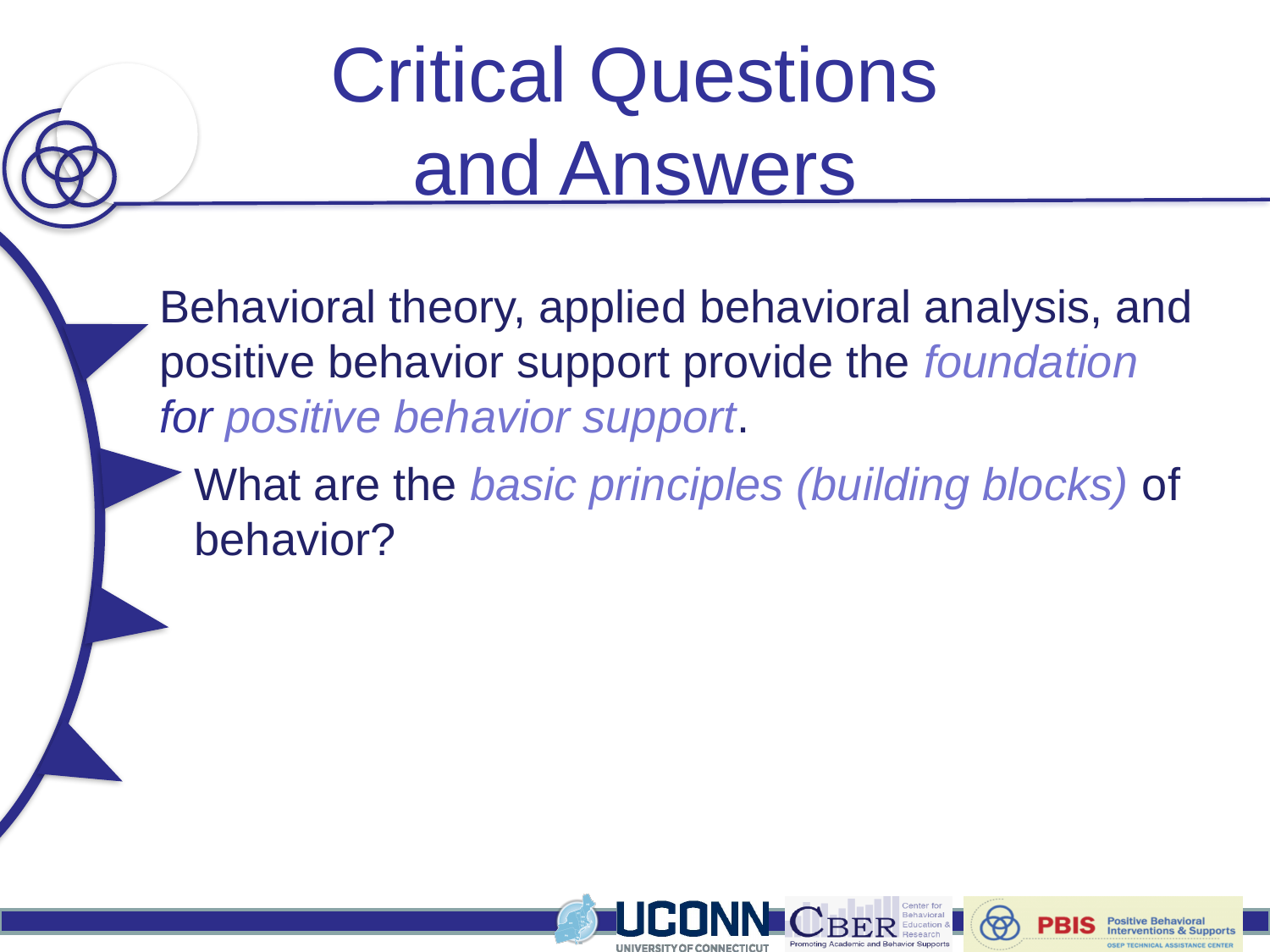

# Critical Questions and Answers
Behavioral theory, applied behavioral analysis, and positive behavior support provide the foundation for positive behavior support.

What are the conceptual foundations of positive behavior support?

What are the basic principles (building blocks) of behavior?